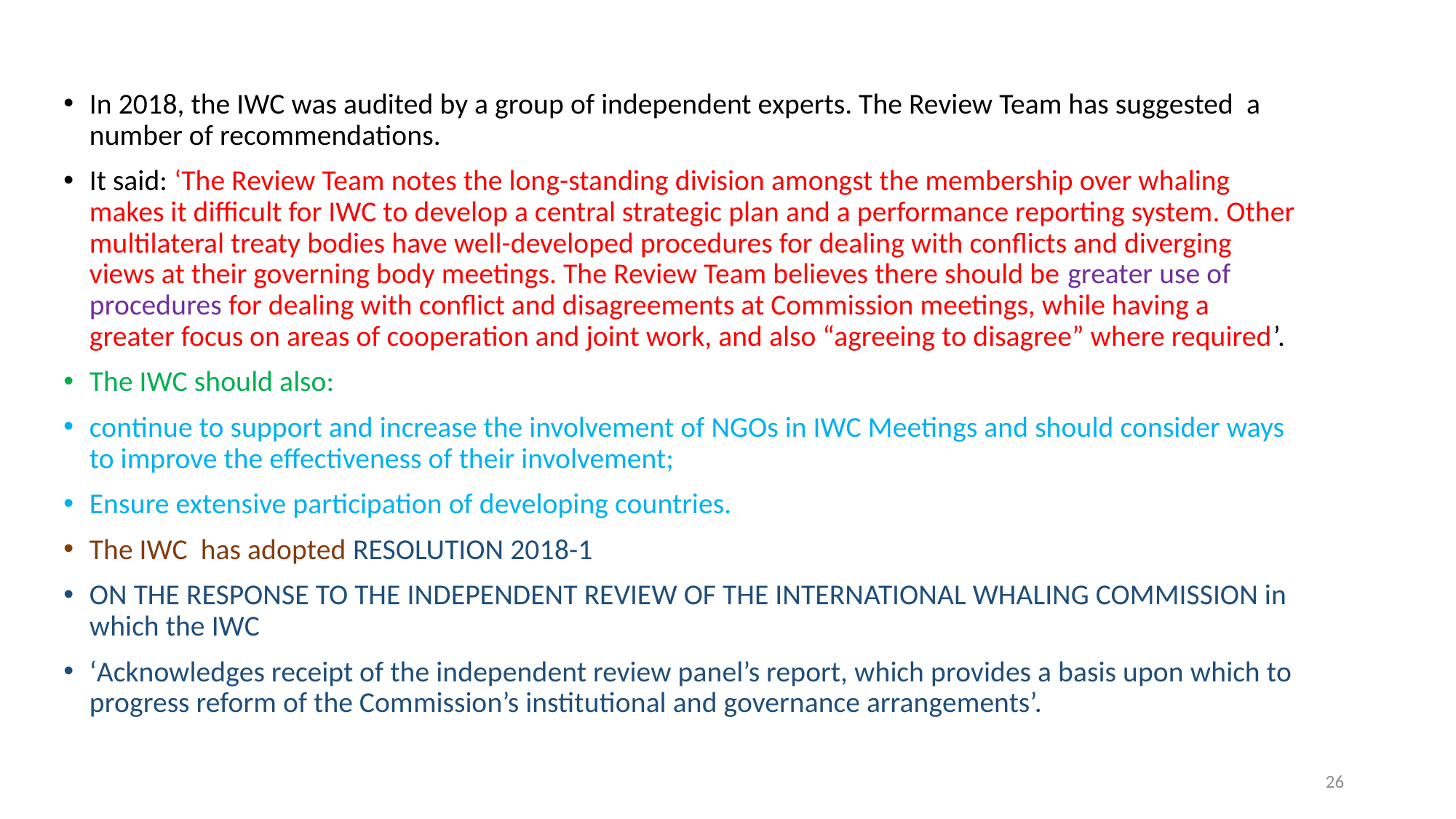

In 2018, the IWC was audited by a group of independent experts. The Review Team has suggested  a number of recommendations.
It said: ‘The Review Team notes the long-standing division amongst the membership over whaling makes it difficult for IWC to develop a central strategic plan and a performance reporting system. Other multilateral treaty bodies have well-developed procedures for dealing with conflicts and diverging views at their governing body meetings. The Review Team believes there should be greater use of procedures for dealing with conflict and disagreements at Commission meetings, while having a greater focus on areas of cooperation and joint work, and also “agreeing to disagree” where required’.
The IWC should also:
continue to support and increase the involvement of NGOs in IWC Meetings and should consider ways to improve the effectiveness of their involvement;
Ensure extensive participation of developing countries.
The IWC  has adopted RESOLUTION 2018-1
ON THE RESPONSE TO THE INDEPENDENT REVIEW OF THE INTERNATIONAL WHALING COMMISSION in which the IWC
‘Acknowledges receipt of the independent review panel’s report, which provides a basis upon which to progress reform of the Commission’s institutional and governance arrangements’.
26